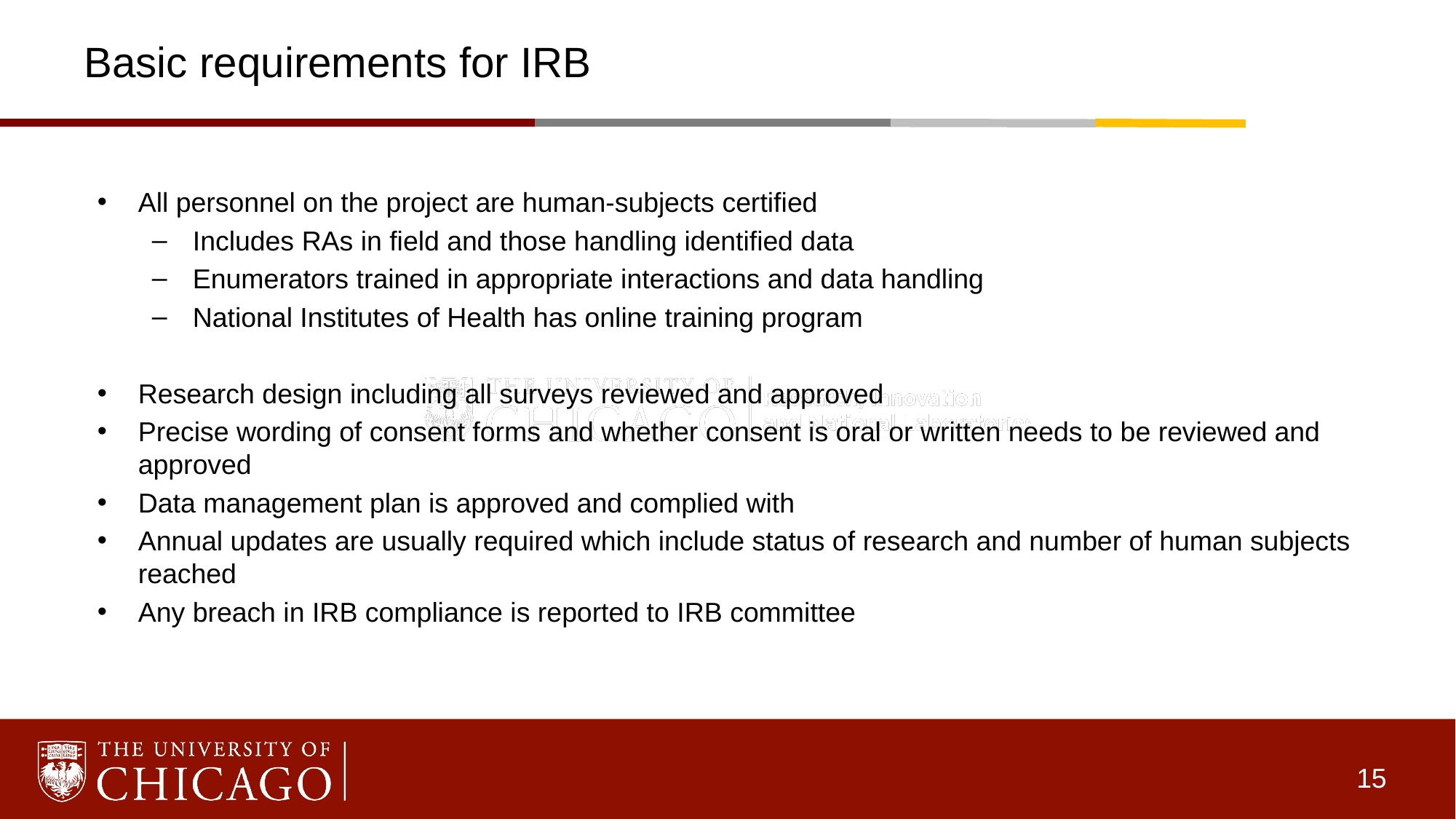

# Basic requirements for IRB
All personnel on the project are human-subjects certified
Includes RAs in field and those handling identified data
Enumerators trained in appropriate interactions and data handling
National Institutes of Health has online training program

Research design including all surveys reviewed and approved
Precise wording of consent forms and whether consent is oral or written needs to be reviewed and approved
Data management plan is approved and complied with
Annual updates are usually required which include status of research and number of human subjects reached
Any breach in IRB compliance is reported to IRB committee